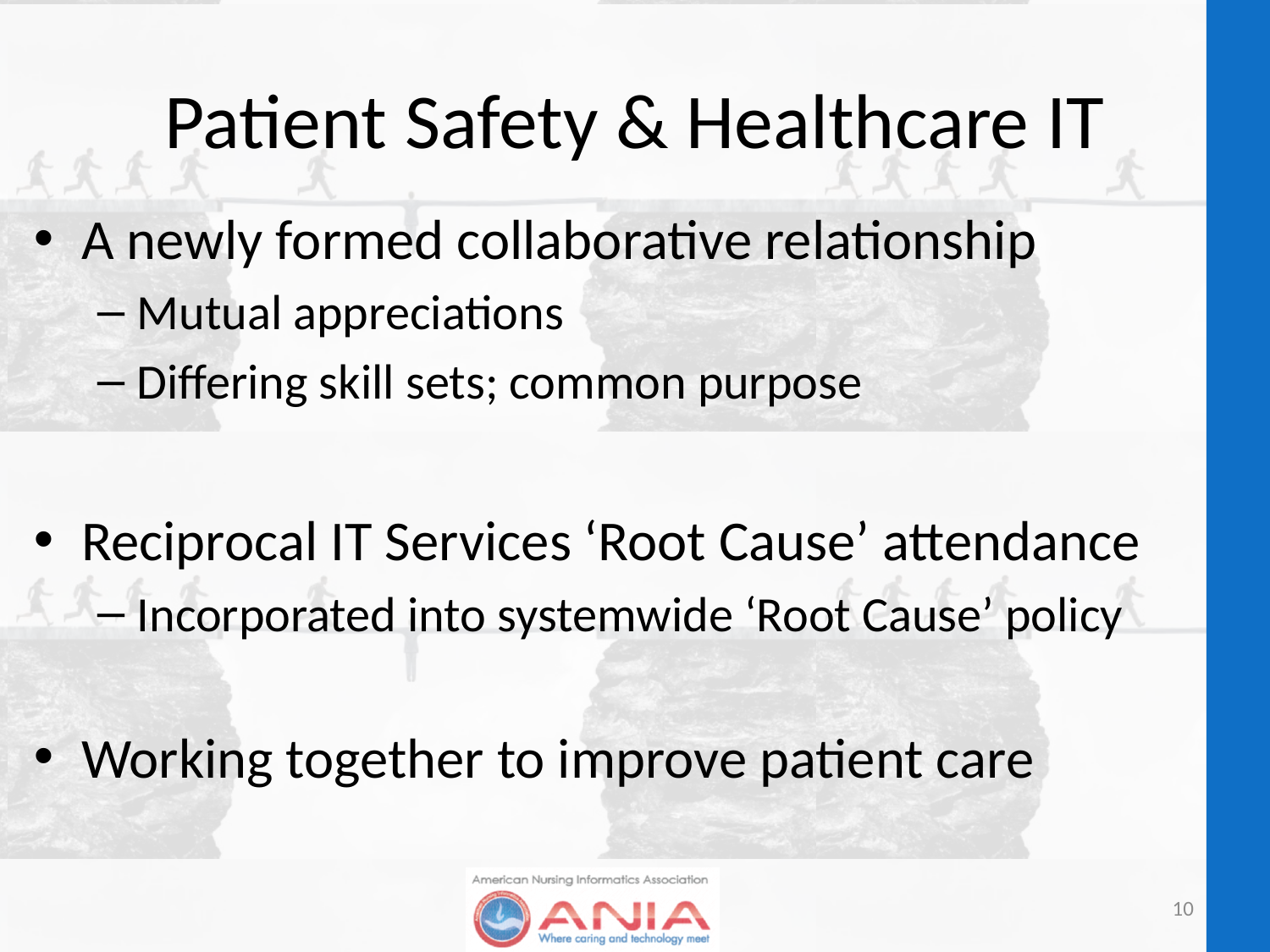

# Patient Safety & Healthcare IT
A newly formed collaborative relationship
Mutual appreciations
Differing skill sets; common purpose

Reciprocal IT Services ‘Root Cause’ attendance
Incorporated into systemwide ‘Root Cause’ policy

Working together to improve patient care
10